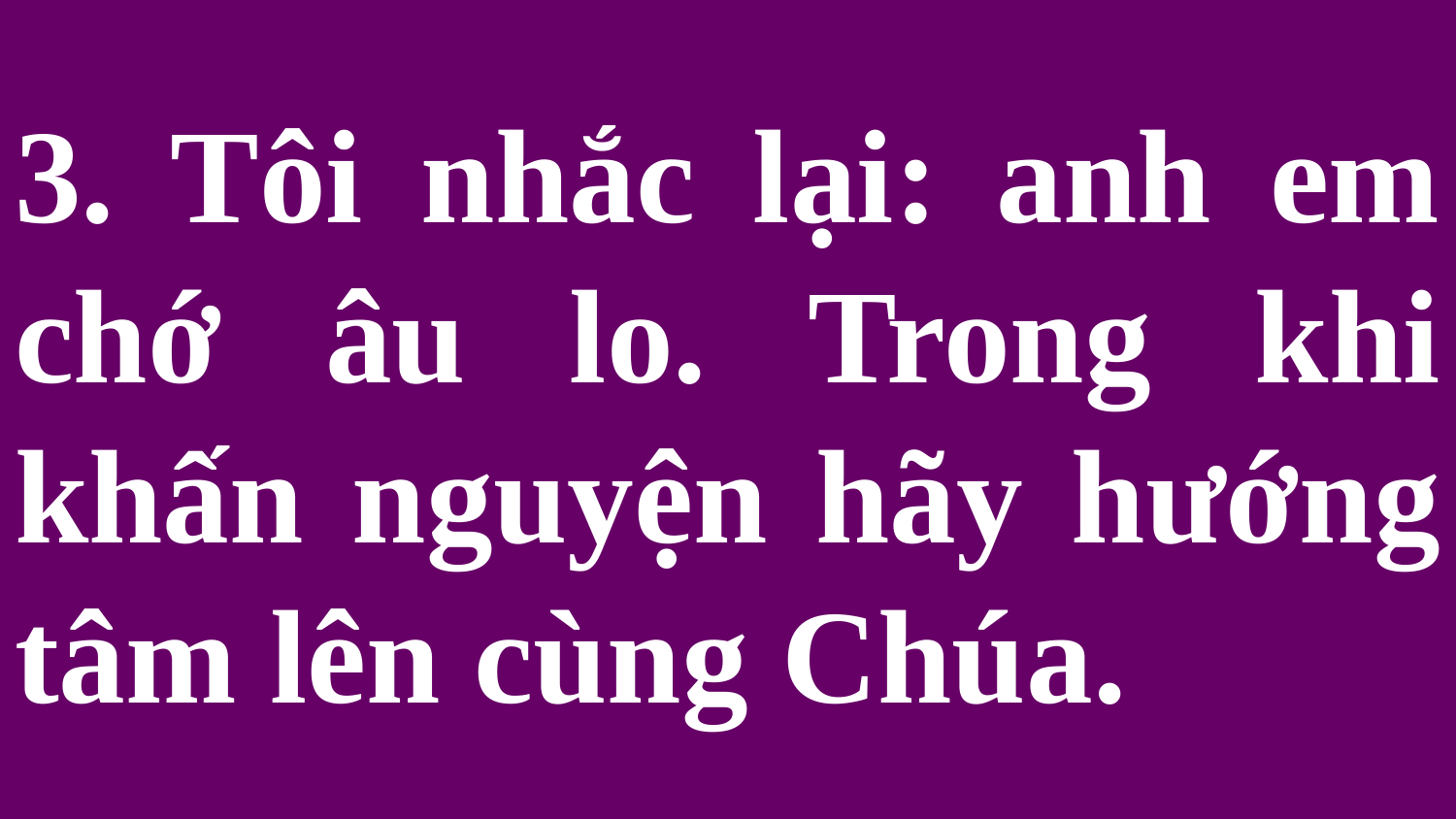

# 3. Tôi nhắc lại: anh em chớ âu lo. Trong khi khấn nguyện hãy hướng tâm lên cùng Chúa.